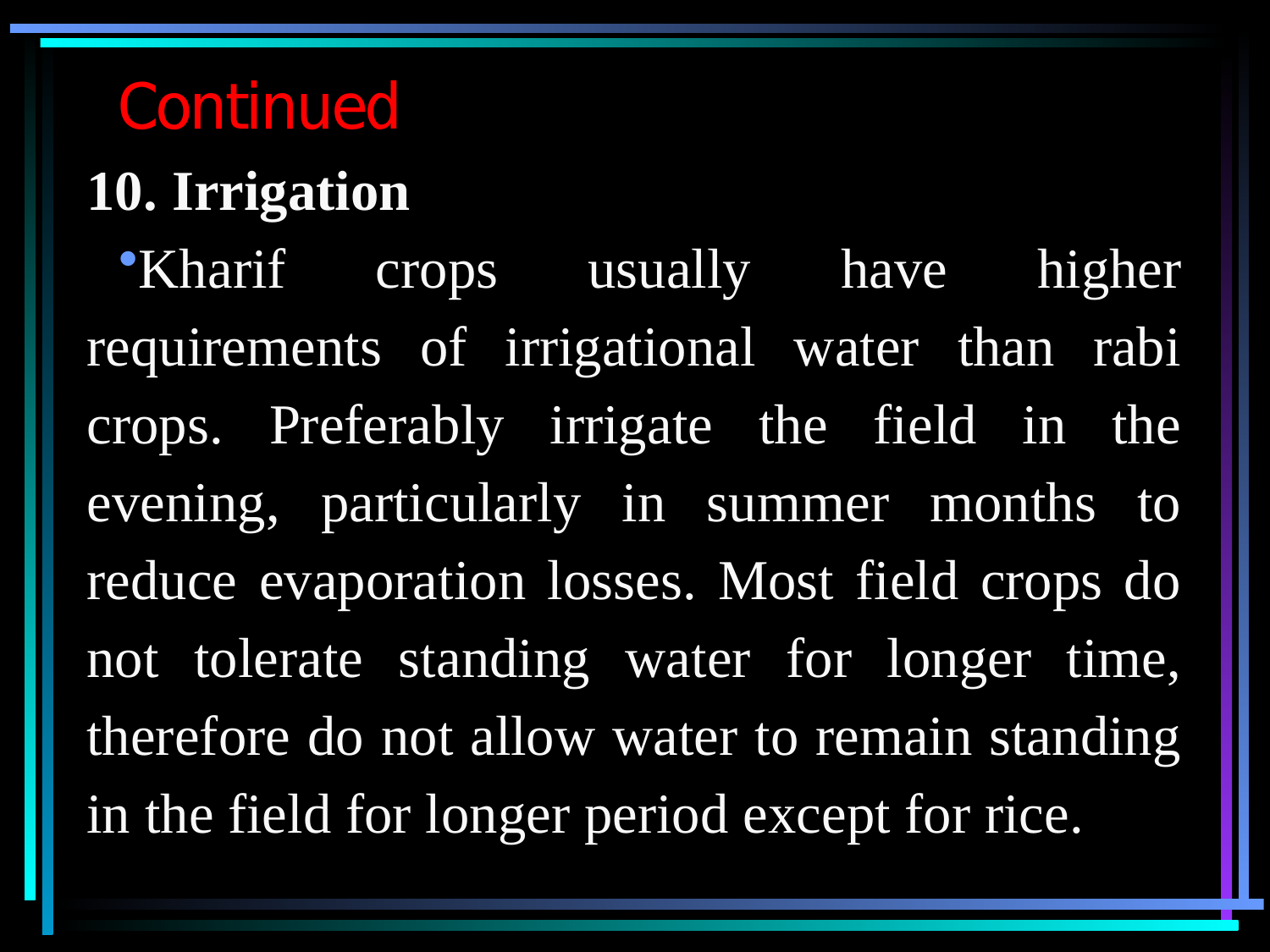

# Continued
10. Irrigation
Kharif crops usually have higher requirements of irrigational water than rabi crops. Preferably irrigate the field in the evening, particularly in summer months to reduce evaporation losses. Most field crops do not tolerate standing water for longer time, therefore do not allow water to remain standing in the field for longer period except for rice.